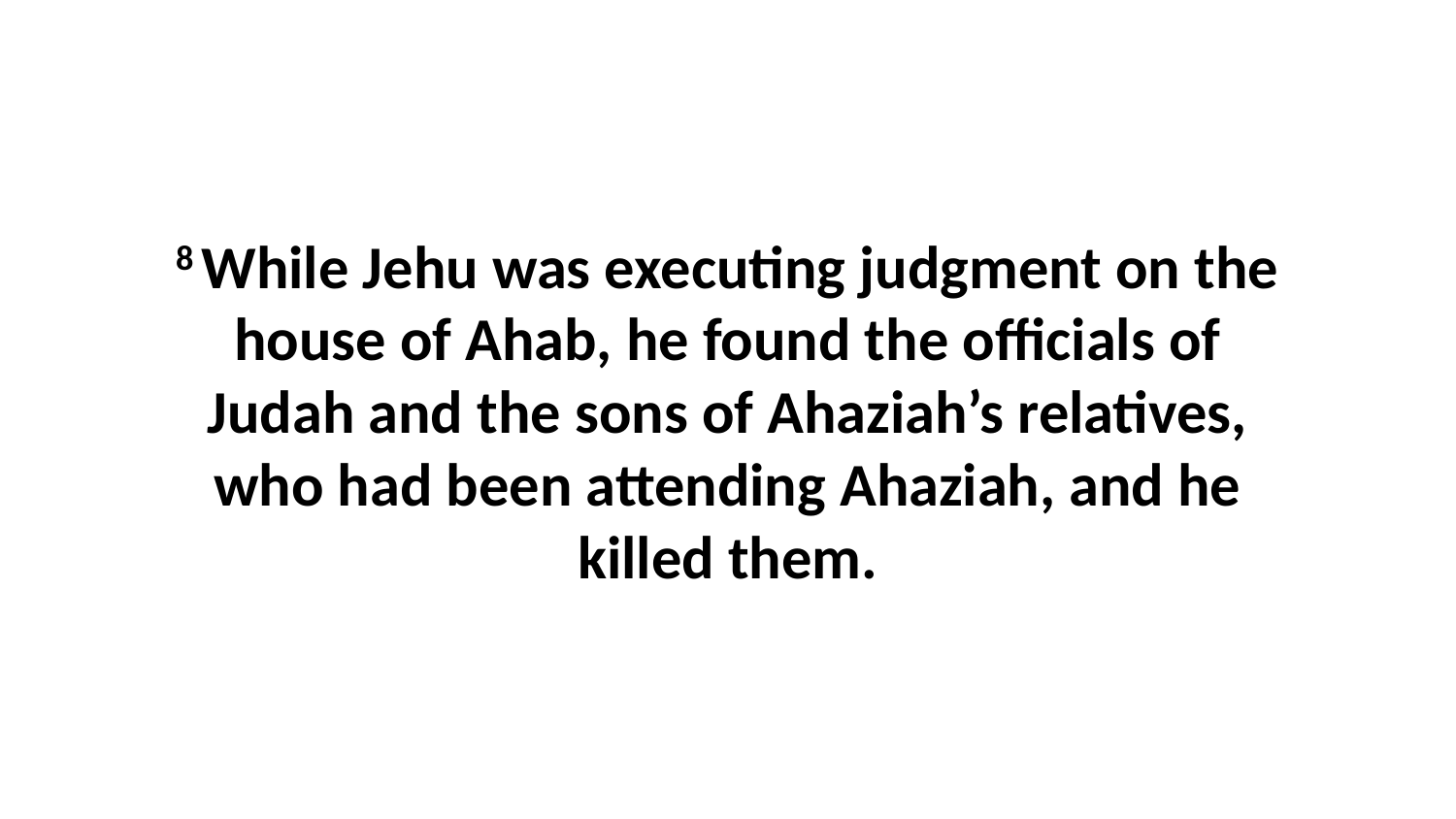

8 While Jehu was executing judgment on the house of Ahab, he found the officials of Judah and the sons of Ahaziah’s relatives, who had been attending Ahaziah, and he killed them.